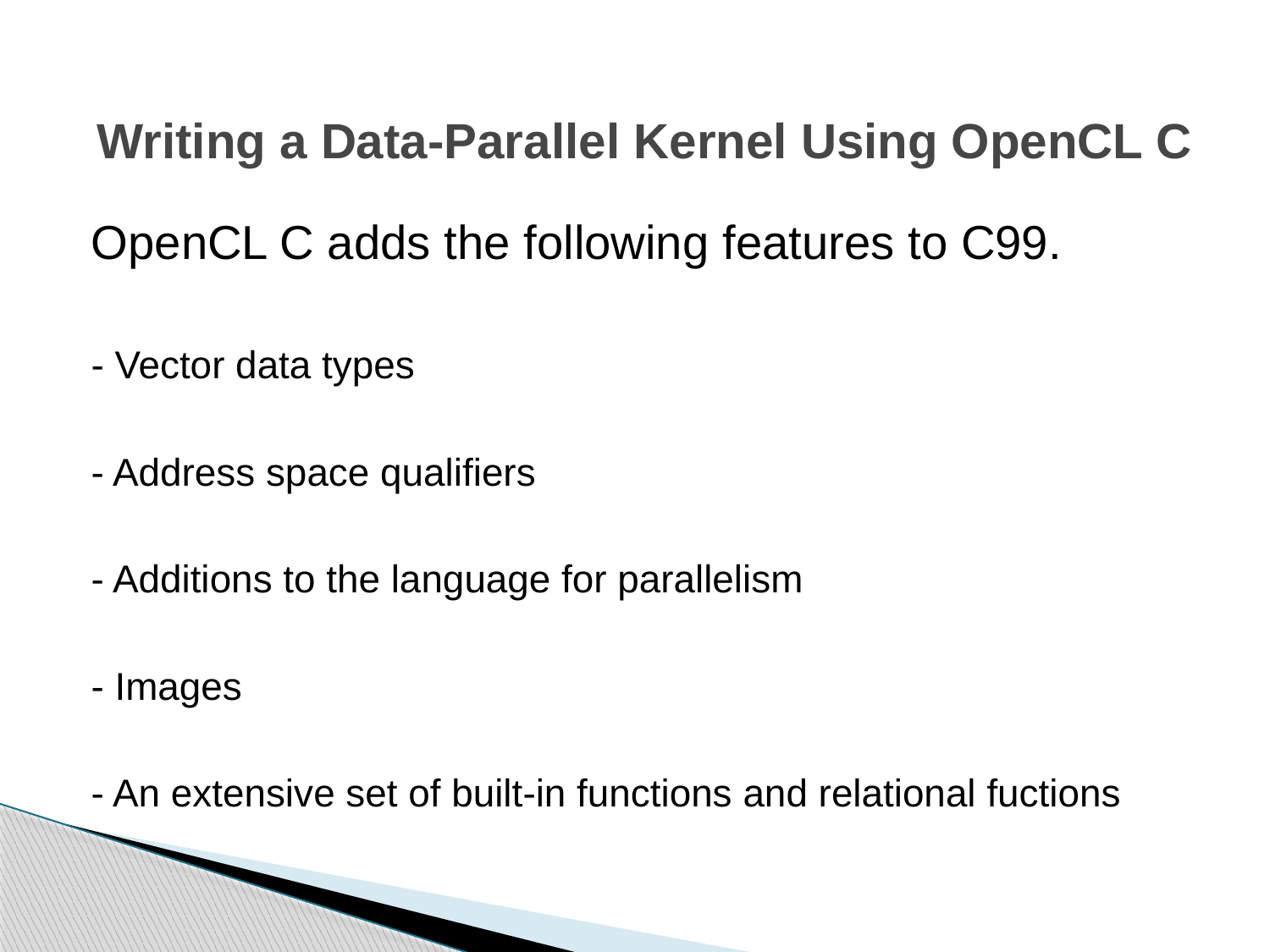

Writing a Data-Parallel Kernel Using OpenCL C
OpenCL C adds the following features to C99.

- Vector data types

- Address space qualifiers

- Additions to the language for parallelism

- Images

- An extensive set of built-in functions and relational fuctions